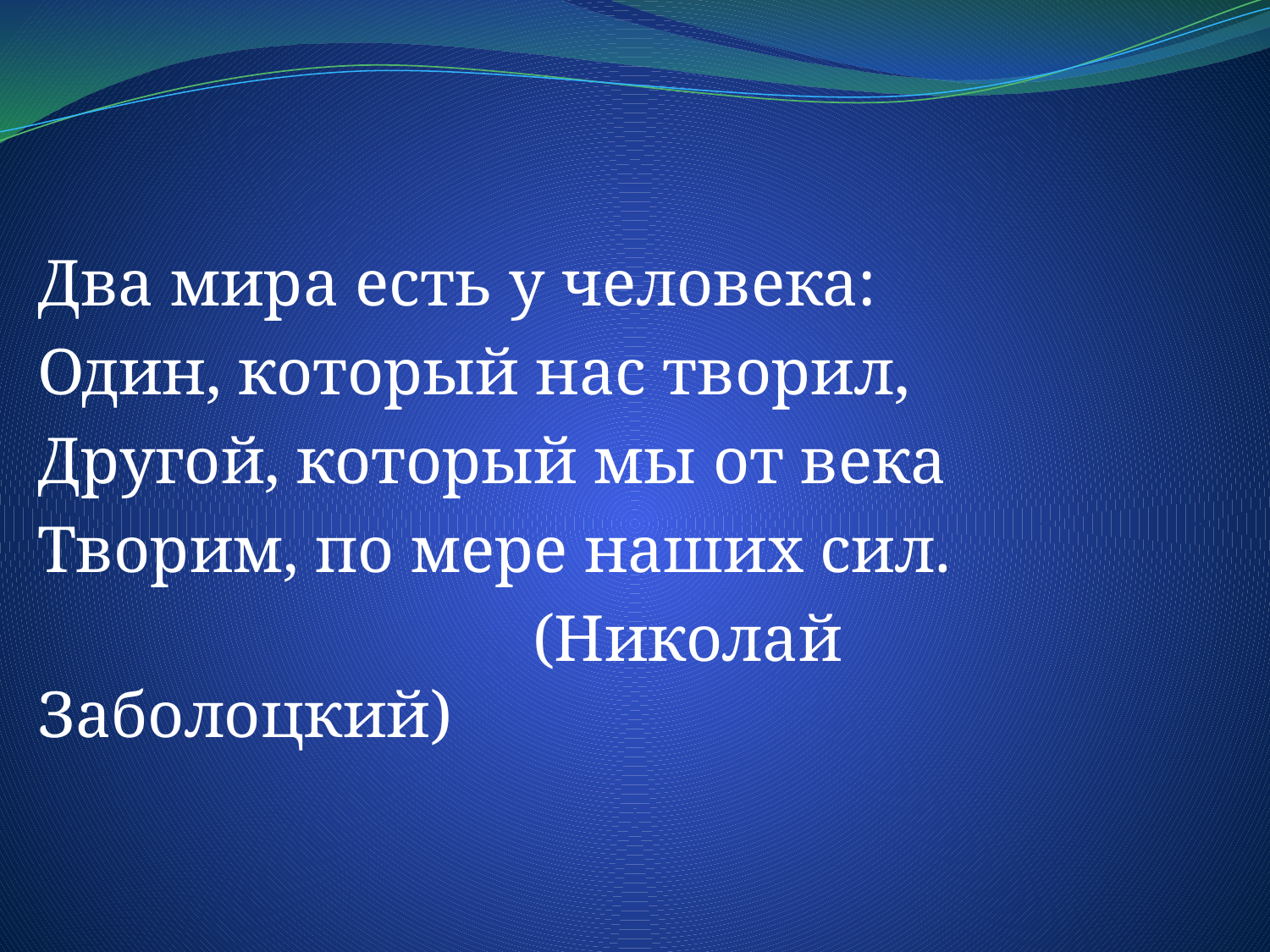

Два мира есть у человека:
Один, который нас творил,
Другой, который мы от века
Творим, по мере наших сил.
                              (Николай Заболоцкий)